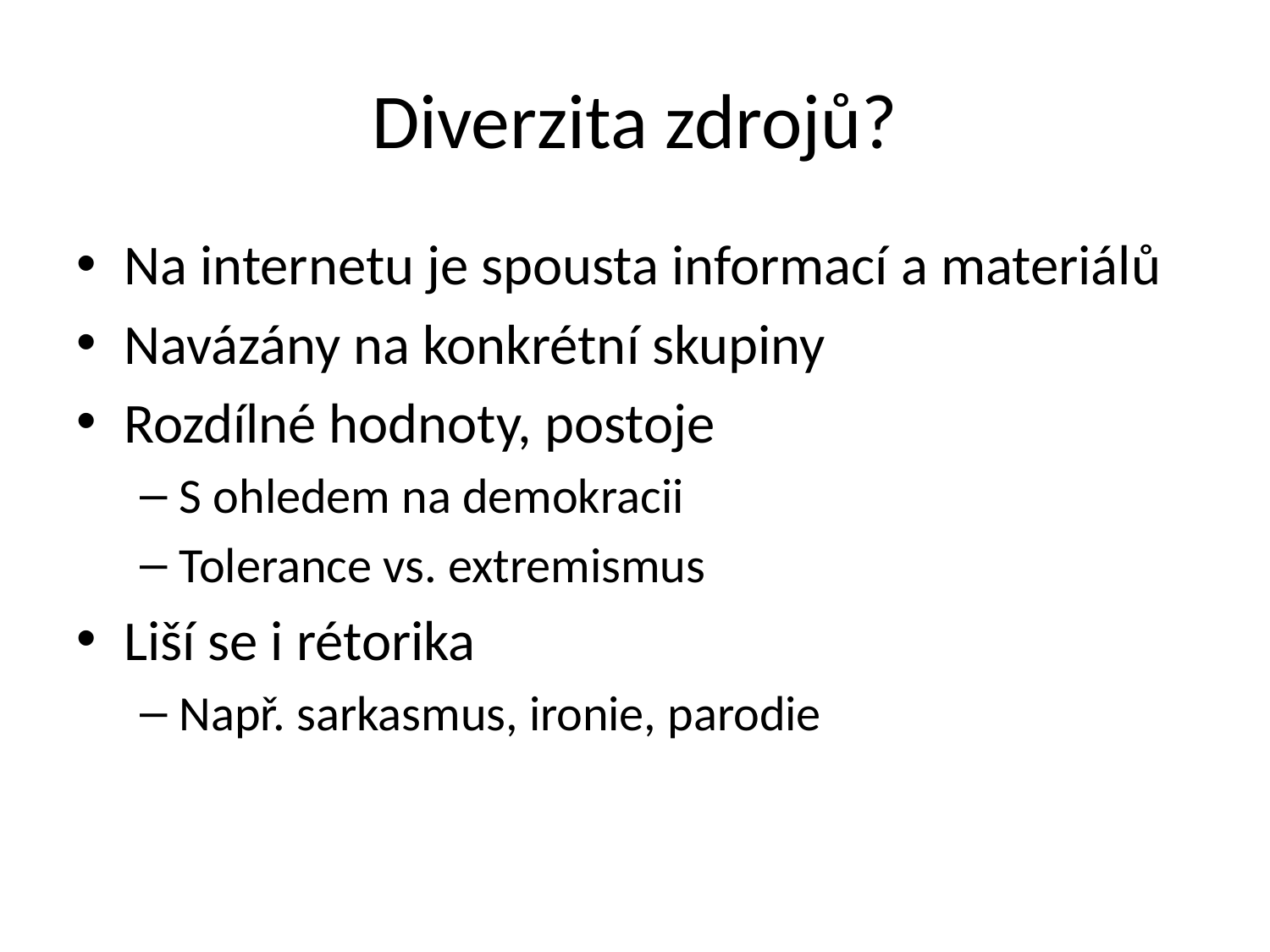

# Diverzita zdrojů?
Na internetu je spousta informací a materiálů
Navázány na konkrétní skupiny
Rozdílné hodnoty, postoje
S ohledem na demokracii
Tolerance vs. extremismus
Liší se i rétorika
Např. sarkasmus, ironie, parodie